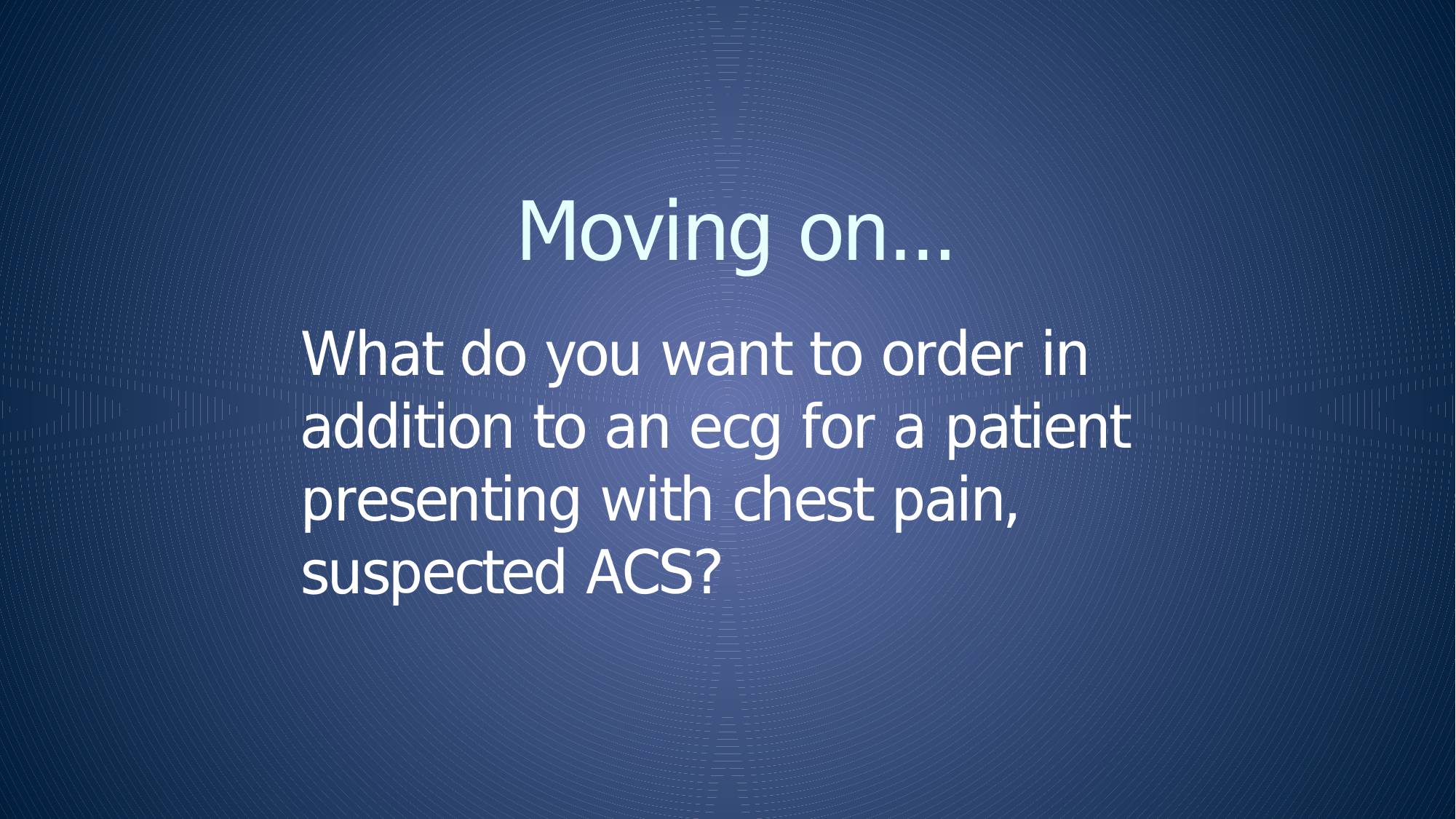

# Moving on…
What do you want to order in addition to an ecg for a patient presenting with chest pain, suspected ACS?